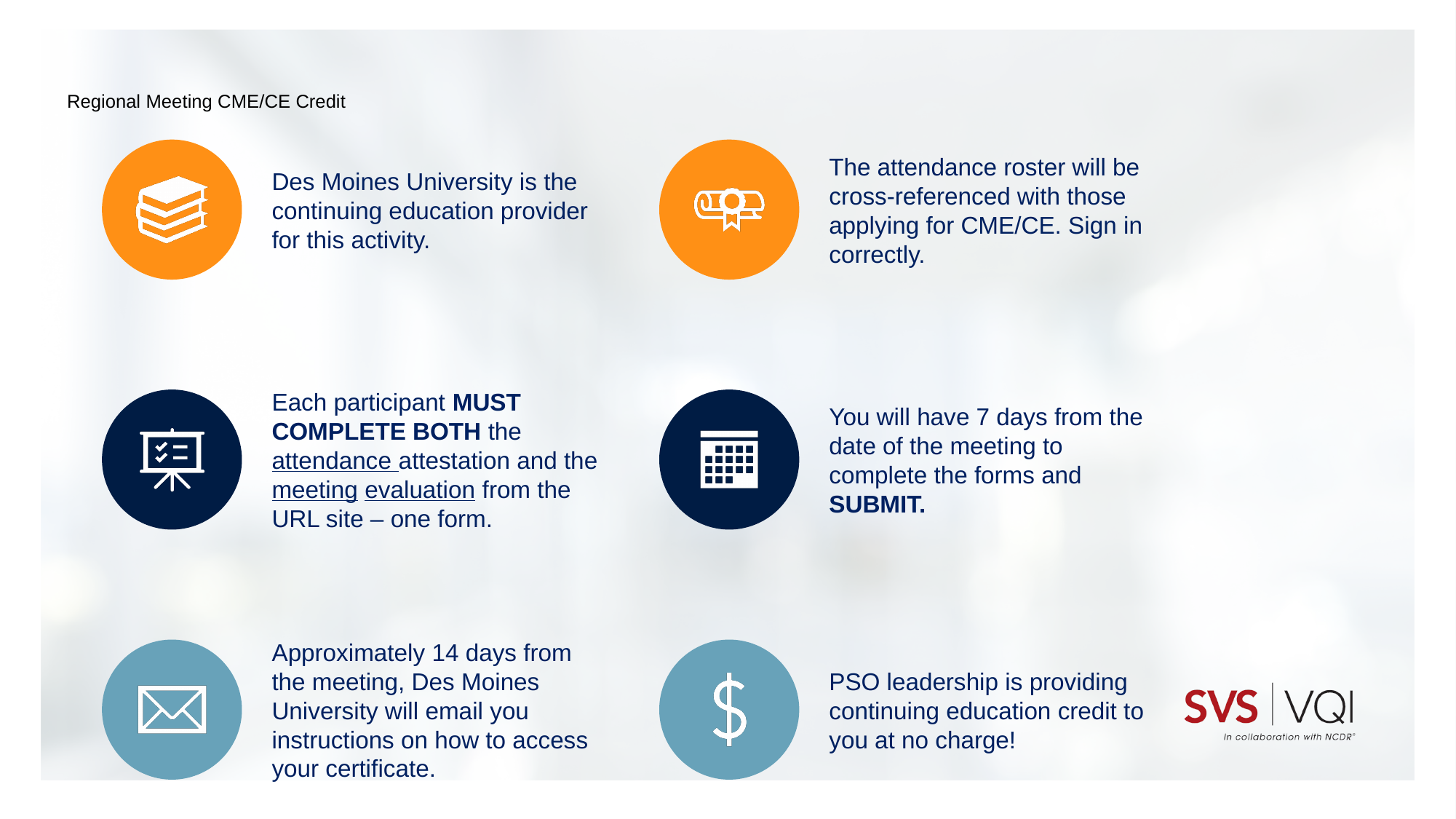

# Regional Meeting CME/CE Credit
Des Moines University is the continuing education provider for this activity.
The attendance roster will be cross-referenced with those applying for CME/CE. Sign in correctly.
Each participant MUST COMPLETE BOTH the attendance attestation and the meeting evaluation from the URL site – one form.
You will have 7 days from the date of the meeting to complete the forms and SUBMIT.
Approximately 14 days from the meeting, Des Moines University will email you instructions on how to access your certificate.
PSO leadership is providing continuing education credit to you at no charge!